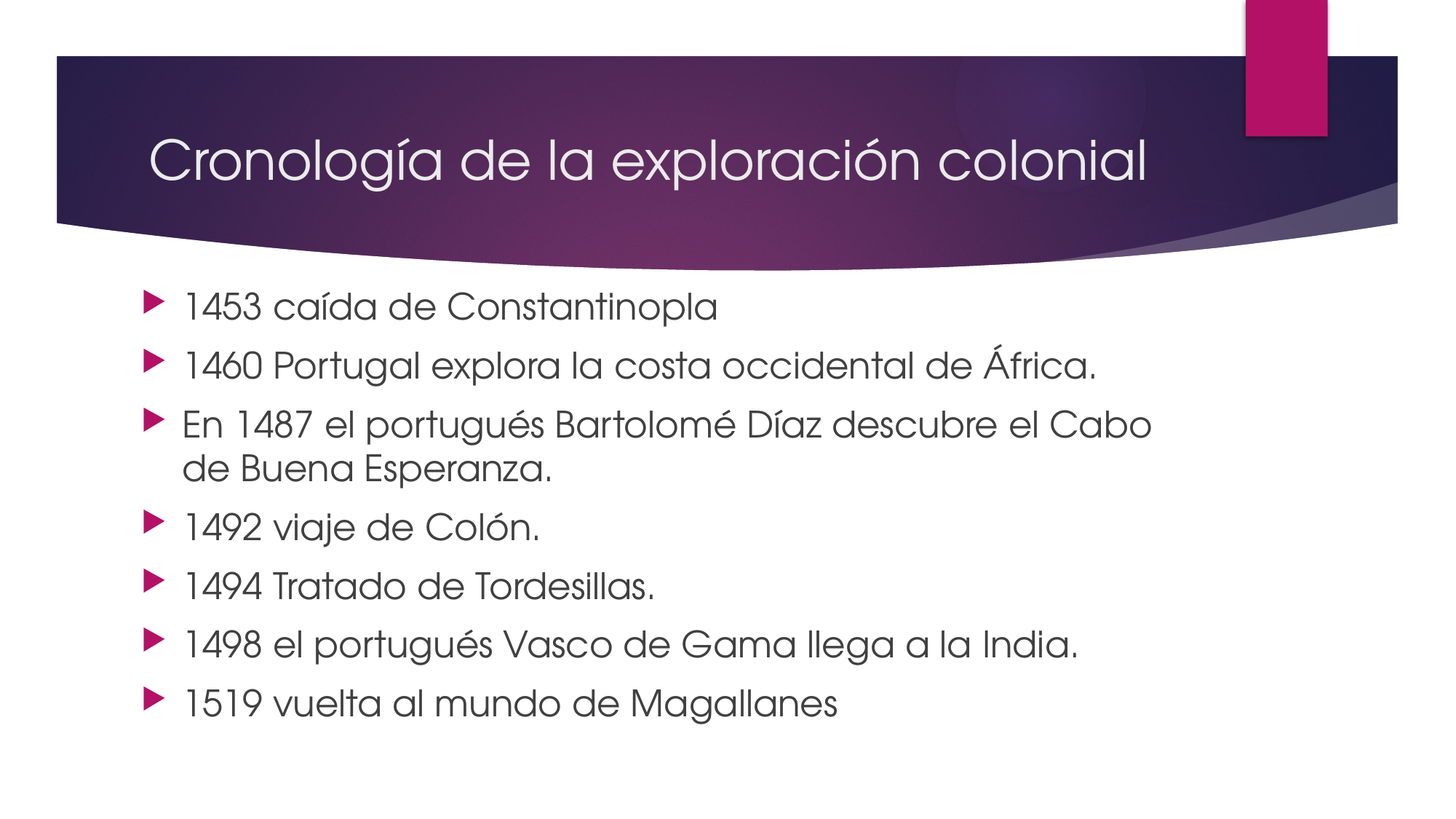

# Cronología de la exploración colonial
1453 caída de Constantinopla
1460 Portugal explora la costa occidental de África.
En 1487 el portugués Bartolomé Díaz descubre el Cabo de Buena Esperanza.
1492 viaje de Colón.
1494 Tratado de Tordesillas.
1498 el portugués Vasco de Gama llega a la India.
1519 vuelta al mundo de Magallanes